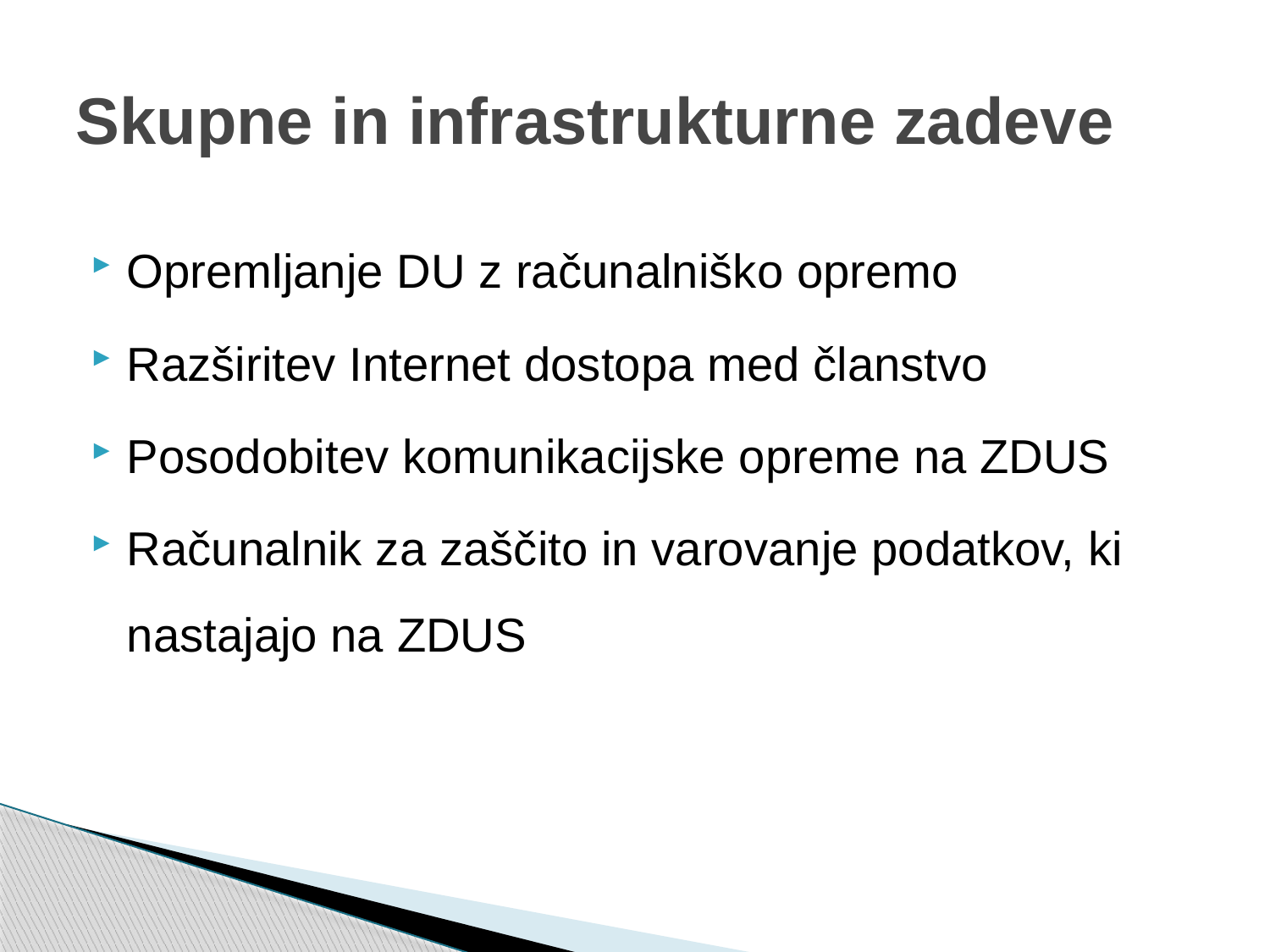

# Skupne in infrastrukturne zadeve
Opremljanje DU z računalniško opremo
Razširitev Internet dostopa med članstvo
Posodobitev komunikacijske opreme na ZDUS
Računalnik za zaščito in varovanje podatkov, ki nastajajo na ZDUS